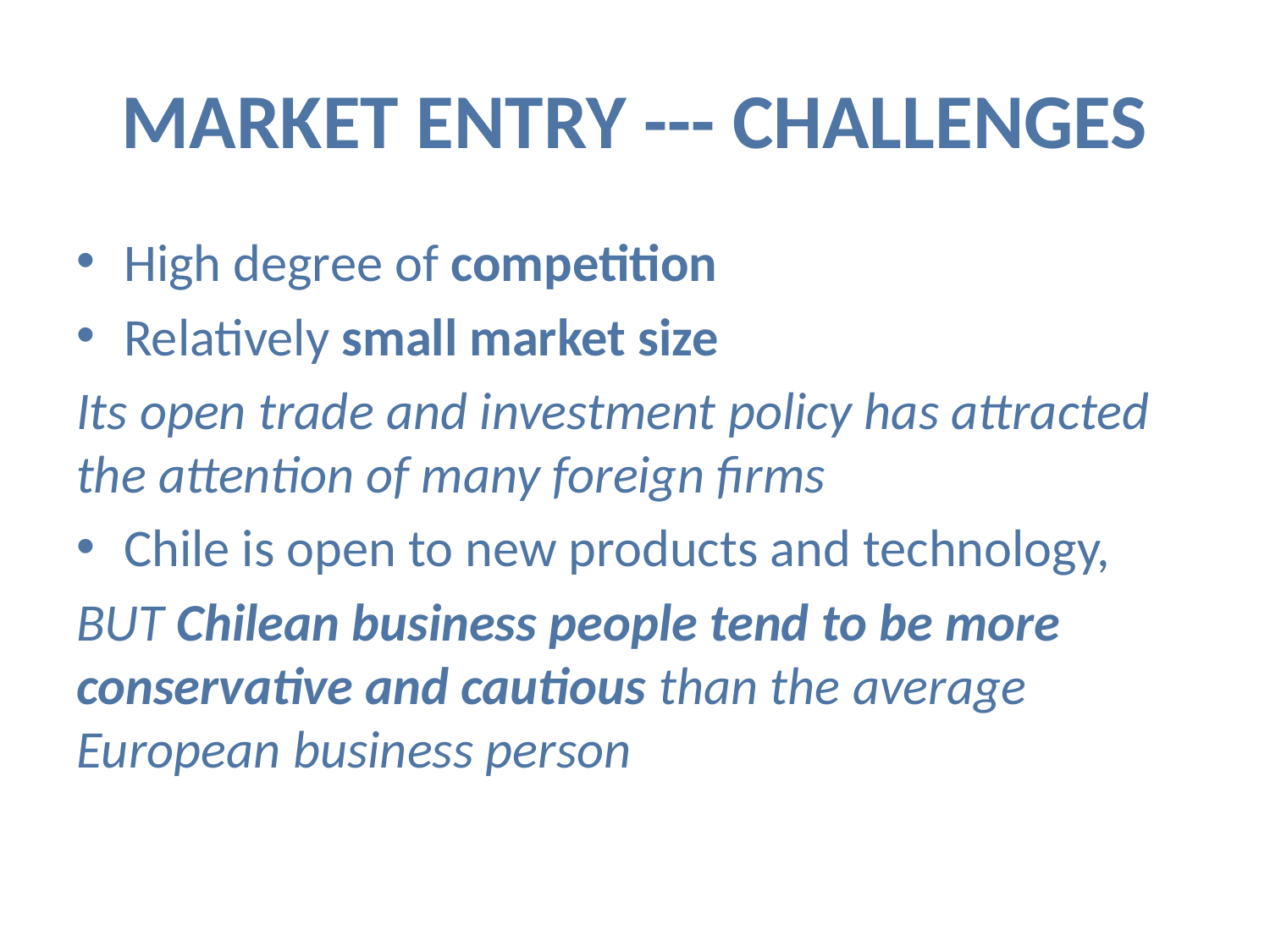

# MARKET ENTRY --- CHALLENGES
High degree of competition
Relatively small market size
Its open trade and investment policy has attracted the attention of many foreign firms
Chile is open to new products and technology,
BUT Chilean business people tend to be more conservative and cautious than the average European business person